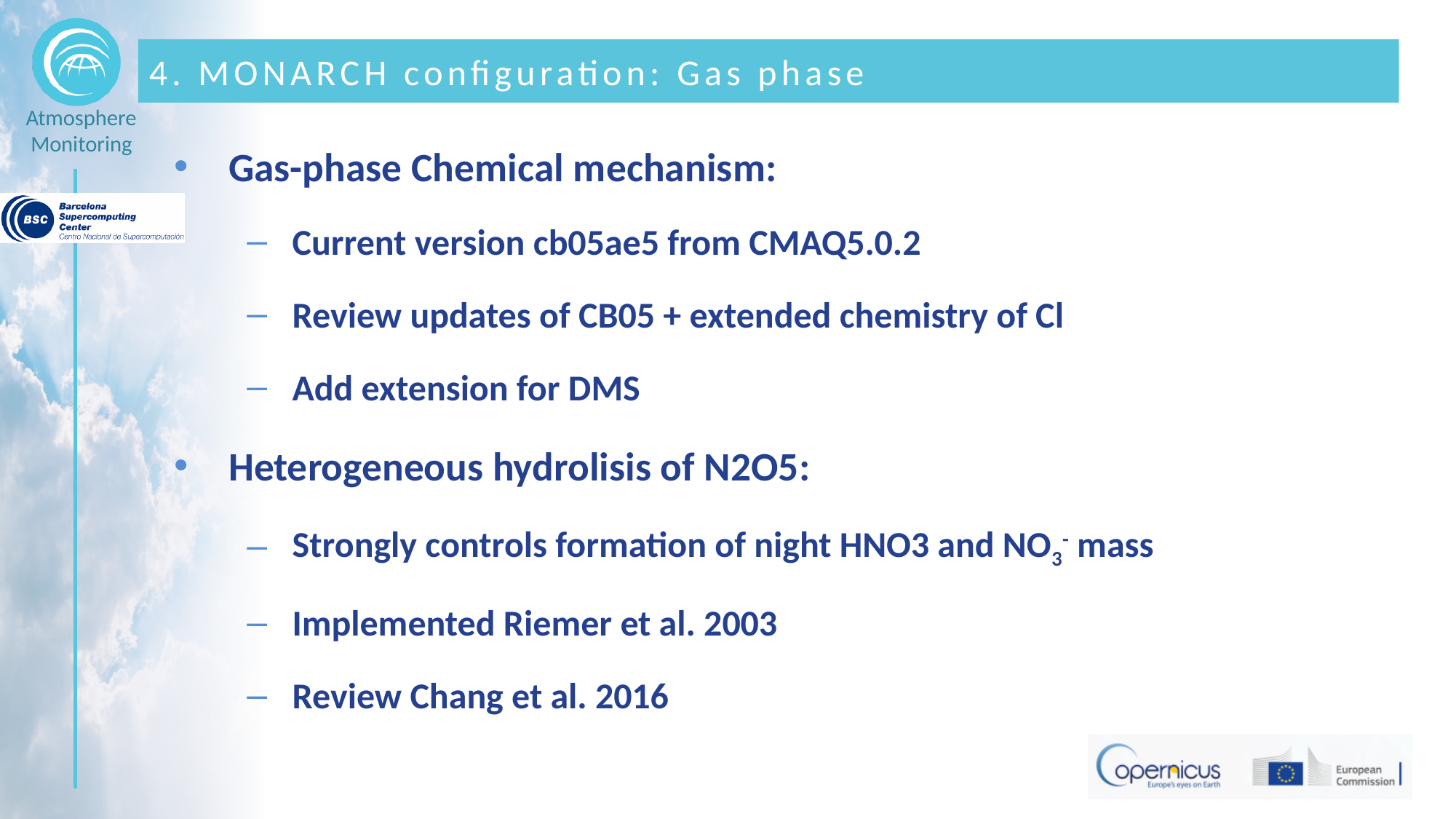

# 4. MONARCH configuration: Gas phase
Gas-phase Chemical mechanism:
Current version cb05ae5 from CMAQ5.0.2
Review updates of CB05 + extended chemistry of Cl
Add extension for DMS
Heterogeneous hydrolisis of N2O5:
Strongly controls formation of night HNO3 and NO3- mass
Implemented Riemer et al. 2003
Review Chang et al. 2016